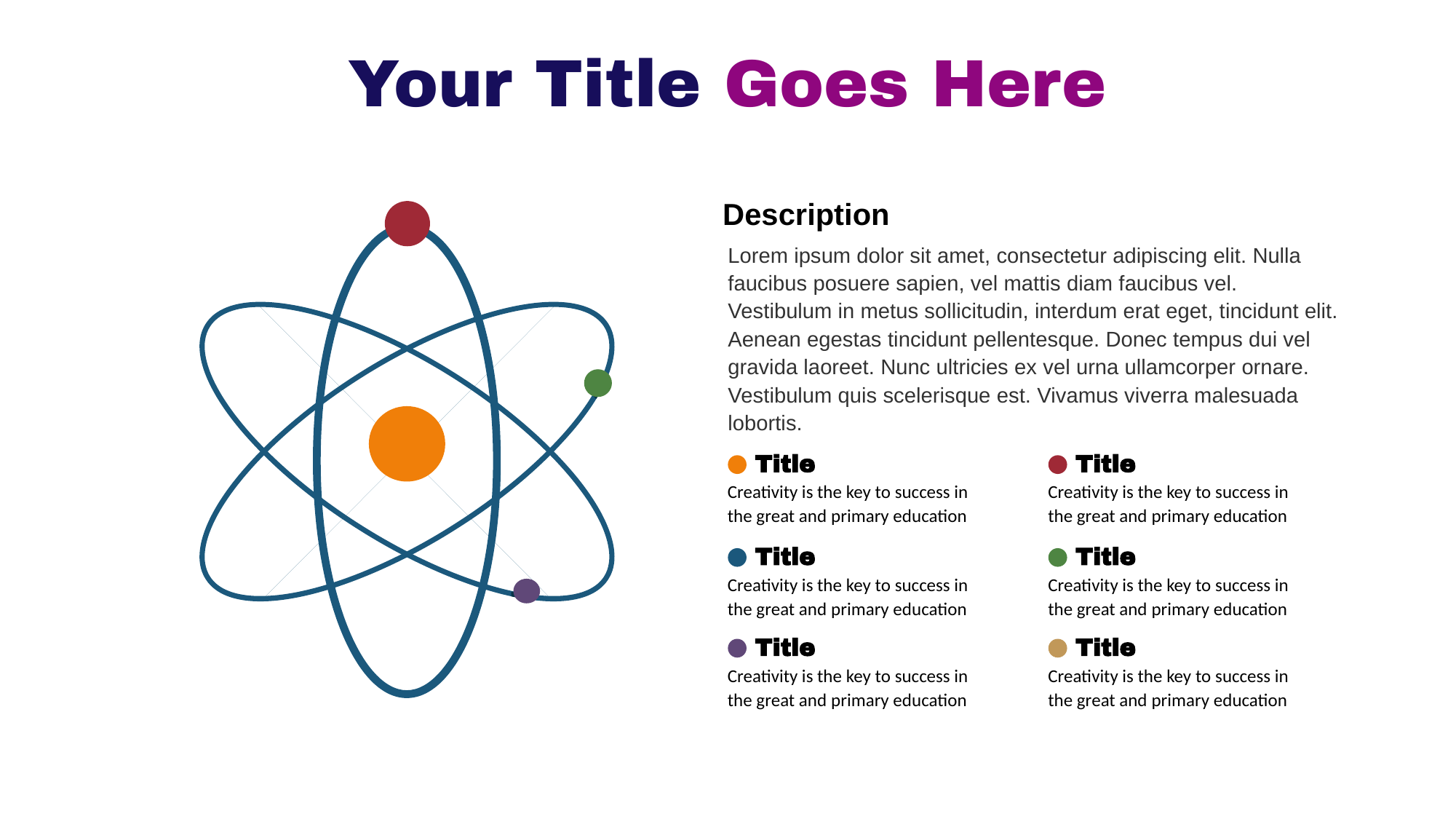

# Your Title Goes Here
Description

Lorem ipsum dolor sit amet, consectetur adipiscing elit. Nulla faucibus posuere sapien, vel mattis diam faucibus vel. Vestibulum in metus sollicitudin, interdum erat eget, tincidunt elit. Aenean egestas tincidunt pellentesque. Donec tempus dui vel gravida laoreet. Nunc ultricies ex vel urna ullamcorper ornare. Vestibulum quis scelerisque est. Vivamus viverra malesuada lobortis.

Title
Title

Creativity is the key to success in the great and primary education
Creativity is the key to success in the great and primary education
Title
Title

Creativity is the key to success in the great and primary education
Creativity is the key to success in the great and primary education

Title
Title

Creativity is the key to success in the great and primary education
Creativity is the key to success in the great and primary education